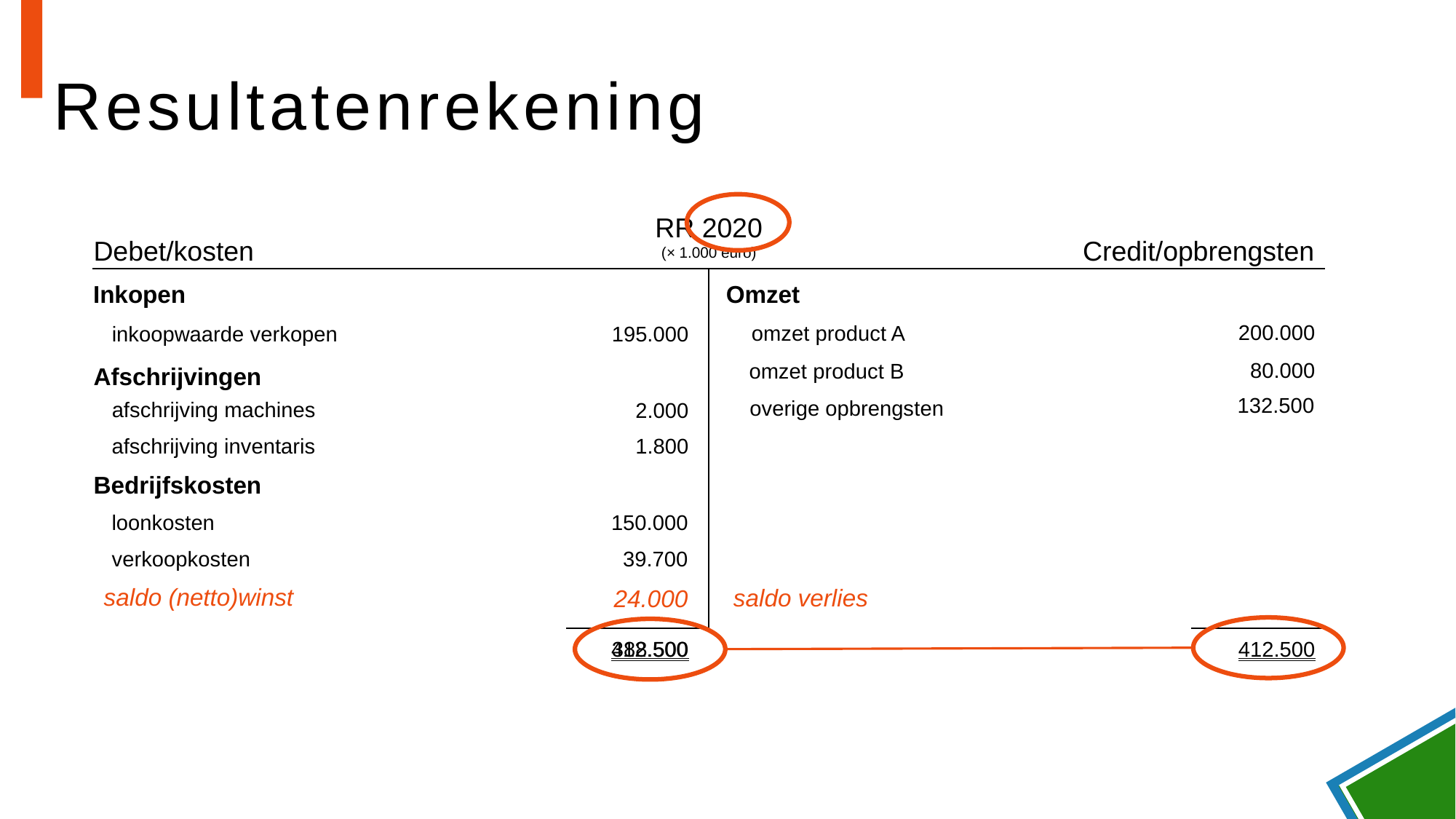

# Resultatenrekening verlies- en winstrekening

RR 2020
(× 1.000 euro)
Debet/kosten
Credit/opbrengsten
Inkopen
Omzet
200.000
omzet product A
inkoopwaarde verkopen
195.000
80.000
omzet product B
Afschrijvingen
132.500
overige opbrengsten
afschrijving machines
2.000
1.800
afschrijving inventaris
Bedrijfskosten
150.000
loonkosten
39.700
verkoopkosten
saldo (netto)winst
saldo verlies
24.000

412.500
388.500
412.500